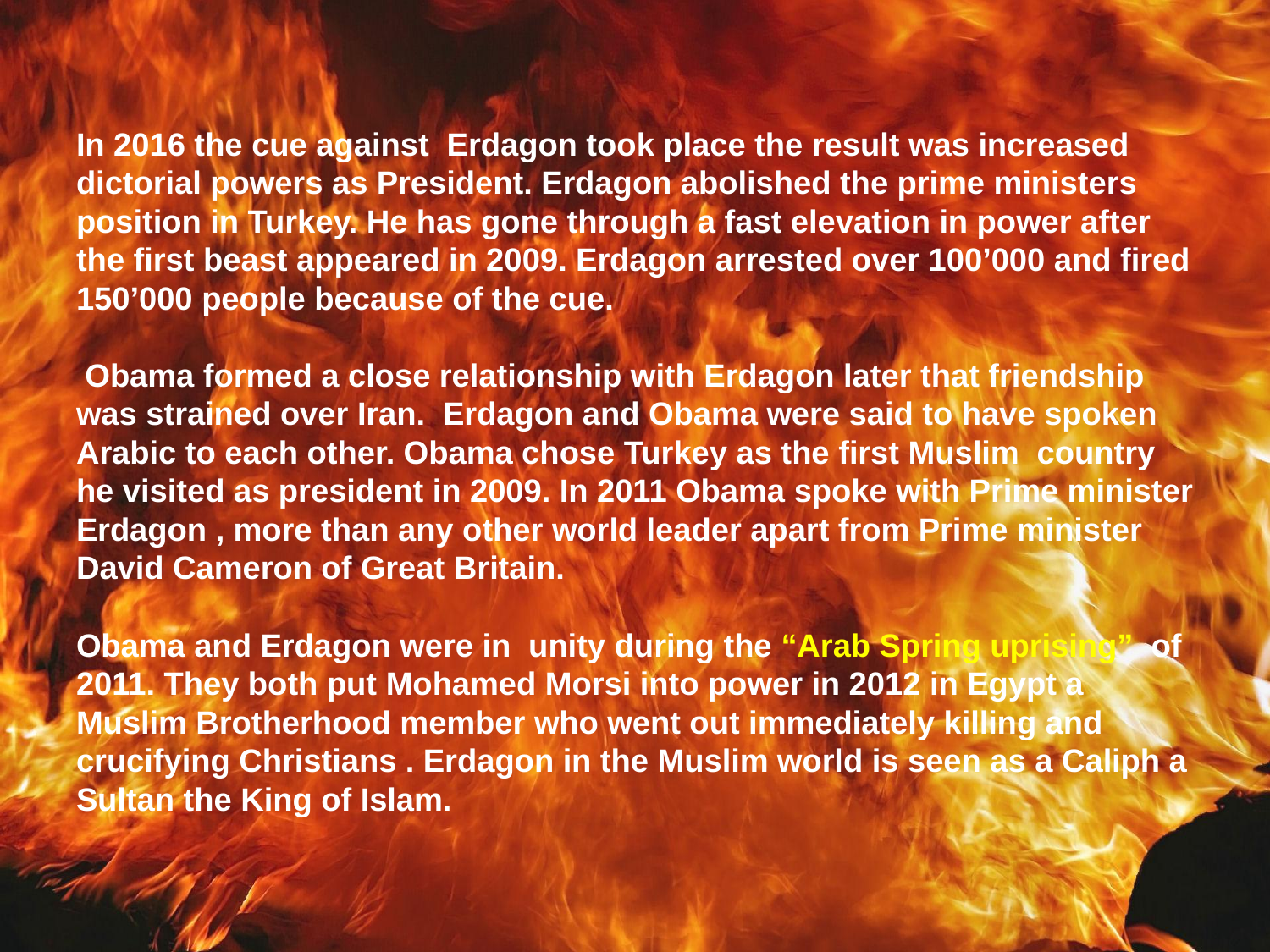

# In 2016 the cue against  Erdagon took place the result was increased dictorial powers as President. Erdagon abolished the prime ministers position in Turkey. He has gone through a fast elevation in power after the first beast appeared in 2009. Erdagon arrested over 100’000 and fired 150’000 people because of the cue. Obama formed a close relationship with Erdagon later that friendship was strained over Iran.  Erdagon and Obama were said to have spoken Arabic to each other. Obama chose Turkey as the first Muslim  country he visited as president in 2009. In 2011 Obama spoke with Prime minister Erdagon , more than any other world leader apart from Prime minister David Cameron of Great Britain. Obama and Erdagon were in  unity during the “Arab Spring uprising”  of 2011. They both put Mohamed Morsi into power in 2012 in Egypt a Muslim Brotherhood member who went out immediately killing and crucifying Christians . Erdagon in the Muslim world is seen as a Caliph a Sultan the King of Islam.